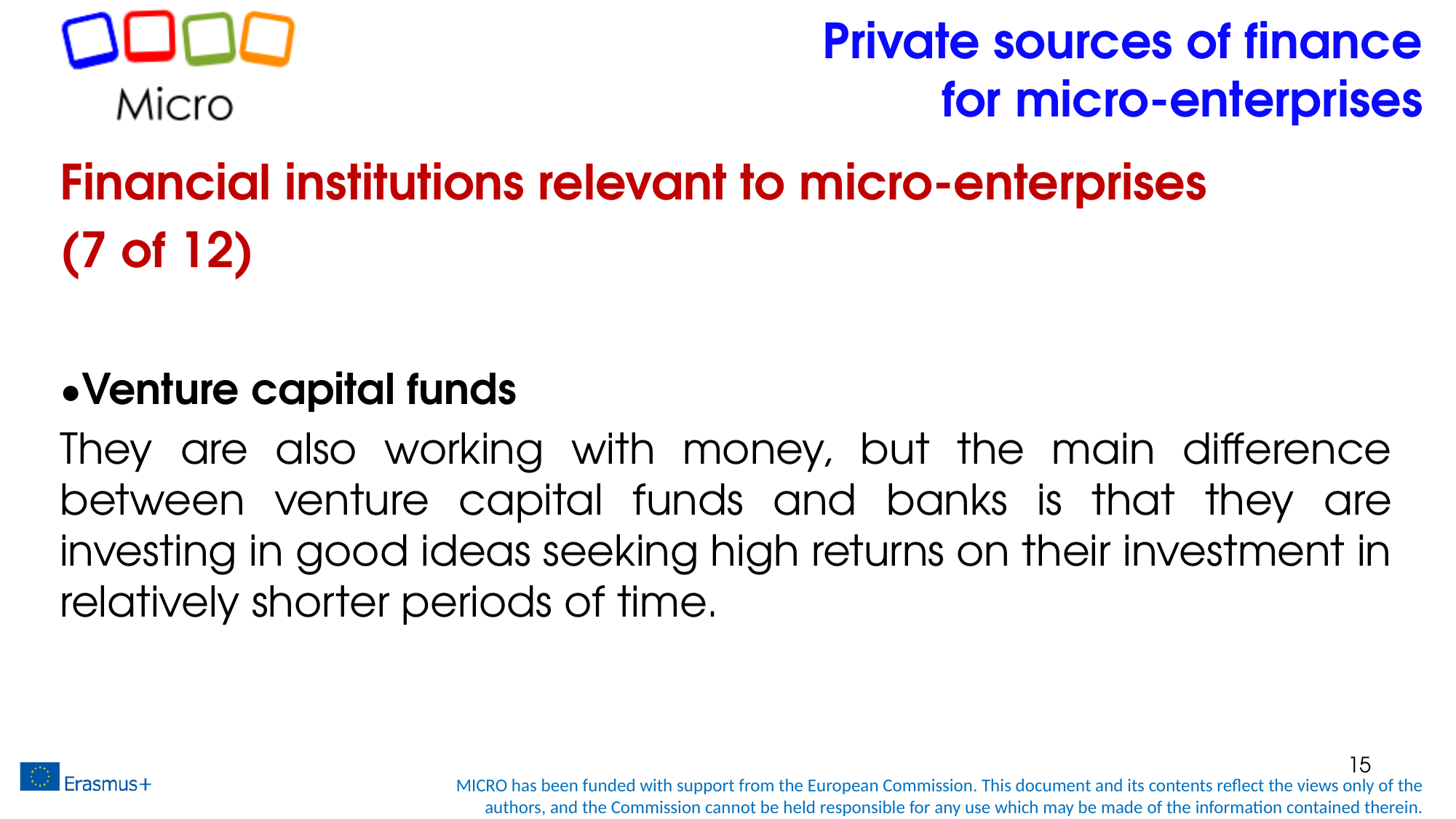

# Private sources of finance for micro-enterprises
Financial institutions relevant to micro-enterprises
(7 of 12)

•Venture capital funds
They are also working with money, but the main difference between venture capital funds and banks is that they are investing in good ideas seeking high returns on their investment in relatively shorter periods of time.

15